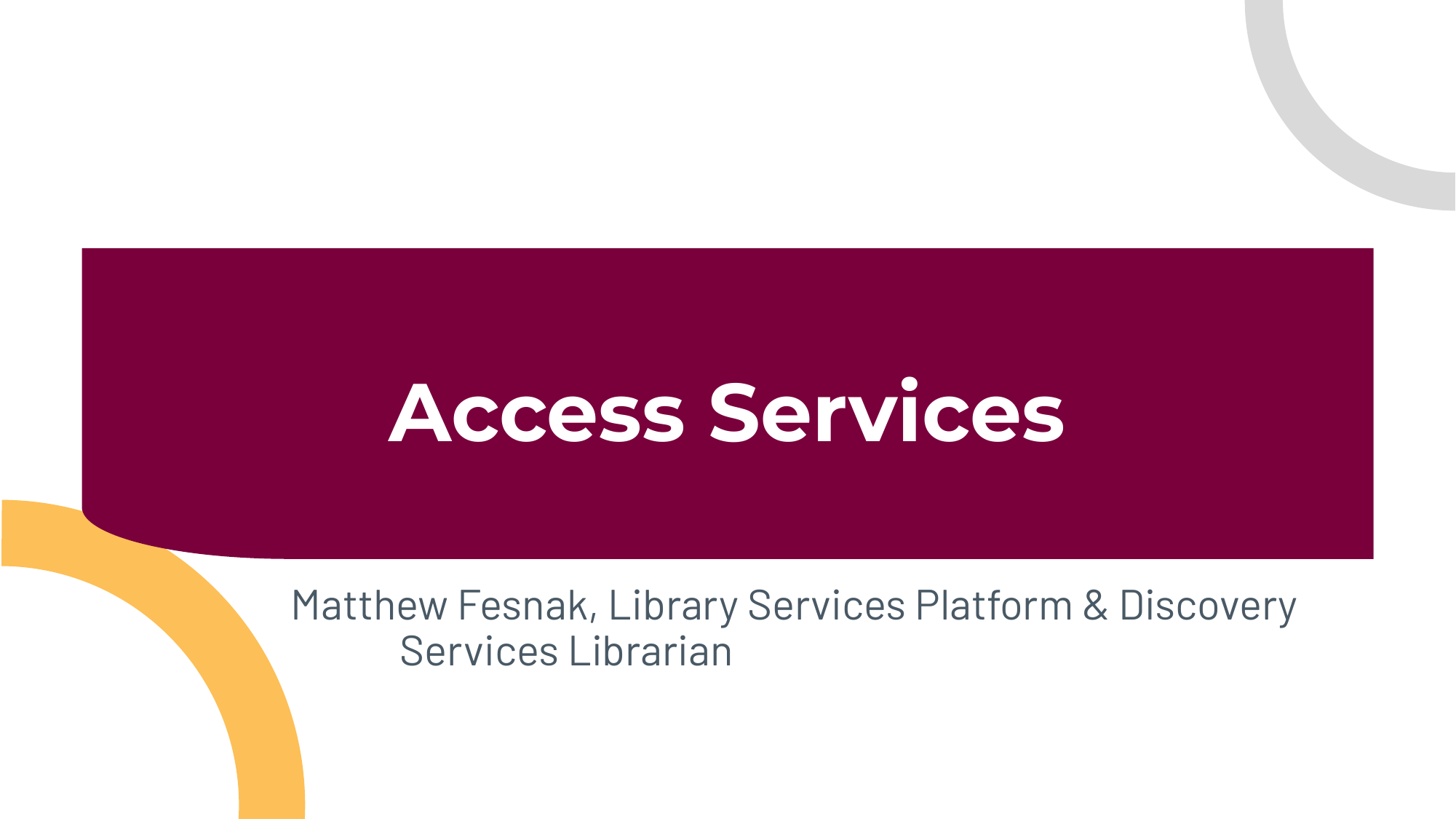

Access Services

Matthew Fesnak, Library Services Platform & Discovery 	Services Librarian